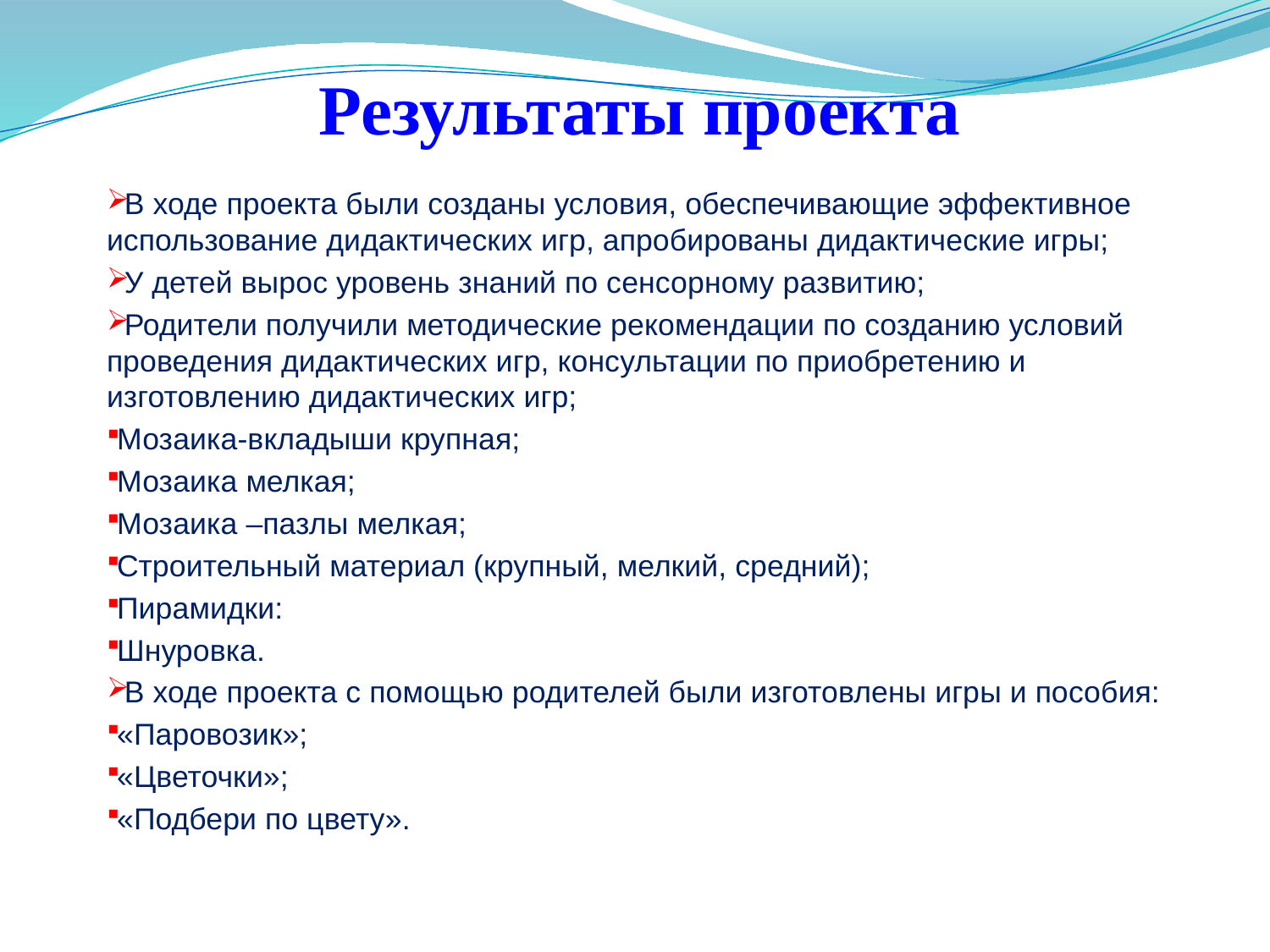

# Результаты проекта
В ходе проекта были созданы условия, обеспечивающие эффективное использование дидактических игр, апробированы дидактические игры;
У детей вырос уровень знаний по сенсорному развитию;
Родители получили методические рекомендации по созданию условий проведения дидактических игр, консультации по приобретению и изготовлению дидактических игр;
Мозаика-вкладыши крупная;
Мозаика мелкая;
Мозаика –пазлы мелкая;
Строительный материал (крупный, мелкий, средний);
Пирамидки:
Шнуровка.
В ходе проекта с помощью родителей были изготовлены игры и пособия:
«Паровозик»;
«Цветочки»;
«Подбери по цвету».